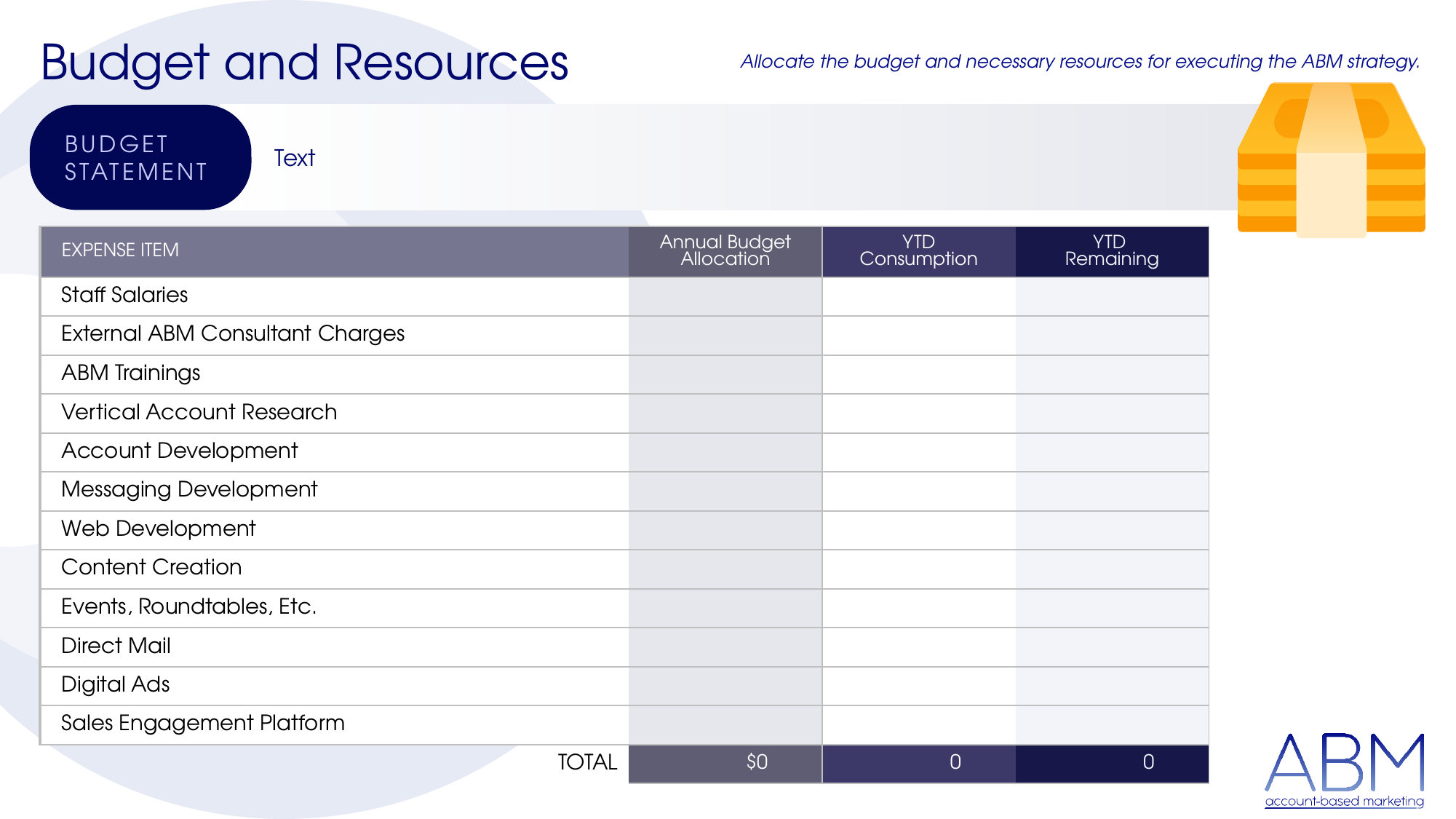

Budget and Resources
Allocate the budget and necessary resources for executing the ABM strategy.

BUDGET STATEMENT
Text
| EXPENSE ITEM | Annual Budget Allocation | YTD Consumption | YTD Remaining |
| --- | --- | --- | --- |
| Staff Salaries |  |  |  |
| External ABM Consultant Charges |  |  |  |
| ABM Trainings |  |  |  |
| Vertical Account Research |  |  |  |
| Account Development |  |  |  |
| Messaging Development |  |  |  |
| Web Development |  |  |  |
| Content Creation |  |  |  |
| Events, Roundtables, Etc. |  |  |  |
| Direct Mail |  |  |  |
| Digital Ads |  |  |  |
| Sales Engagement Platform |  |  |  |
| TOTAL | $0 | 0 | 0 |